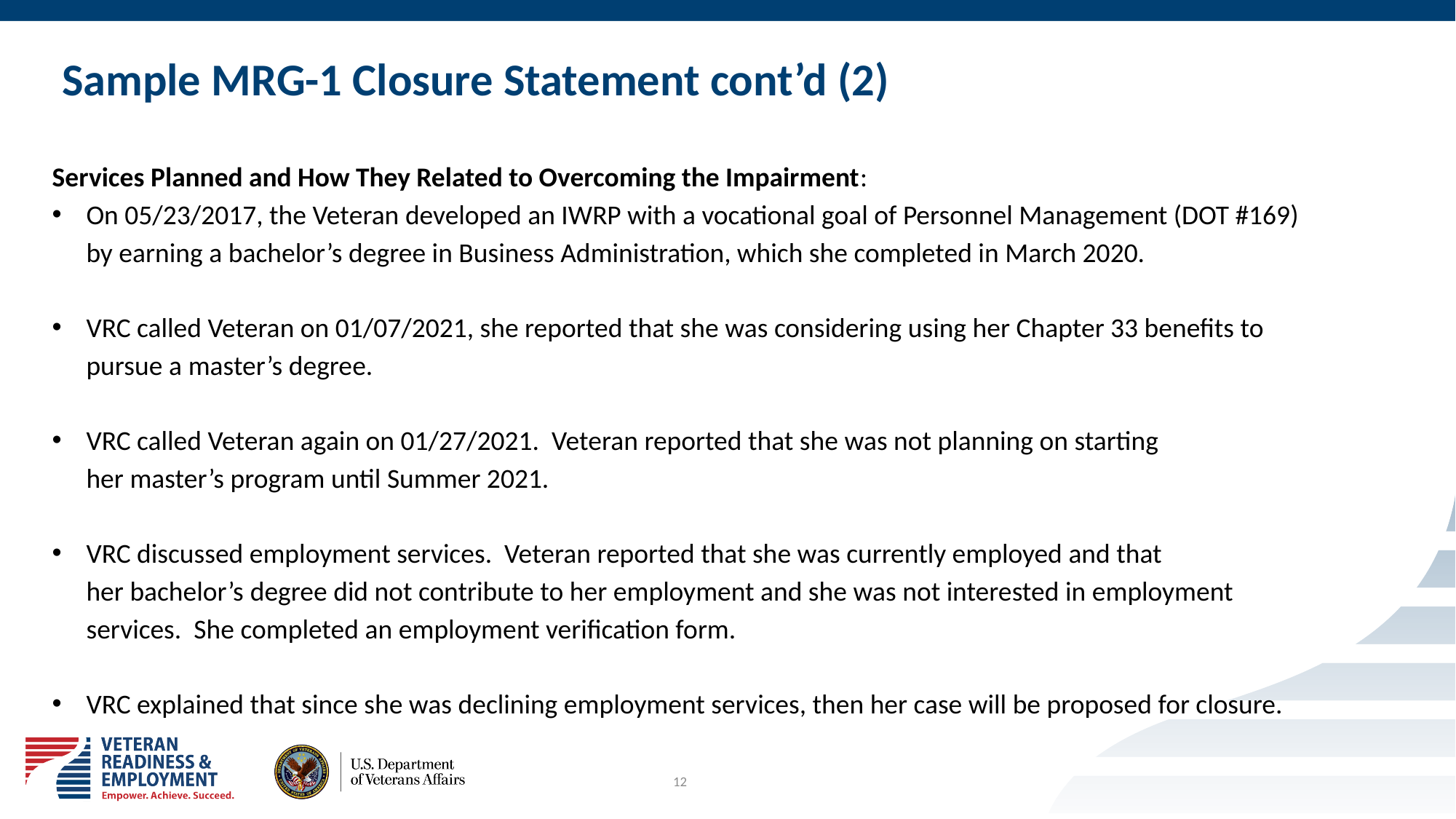

# Sample MRG-1 Closure Statement cont’d (2)
Services Planned and How They Related to Overcoming the Impairment:
On 05/23/2017, the Veteran developed an IWRP with a vocational goal of Personnel Management (DOT #169) by earning a bachelor’s degree in Business Administration, which she completed in March 2020.

VRC called Veteran on 01/07/2021, she reported that she was considering using her Chapter 33 benefits to pursue a master’s degree.

VRC called Veteran again on 01/27/2021.  Veteran reported that she was not planning on starting her master’s program until Summer 2021.

VRC discussed employment services.  Veteran reported that she was currently employed and that her bachelor’s degree did not contribute to her employment and she was not interested in employment services.  She completed an employment verification form.

VRC explained that since she was declining employment services, then her case will be proposed for closure.
12